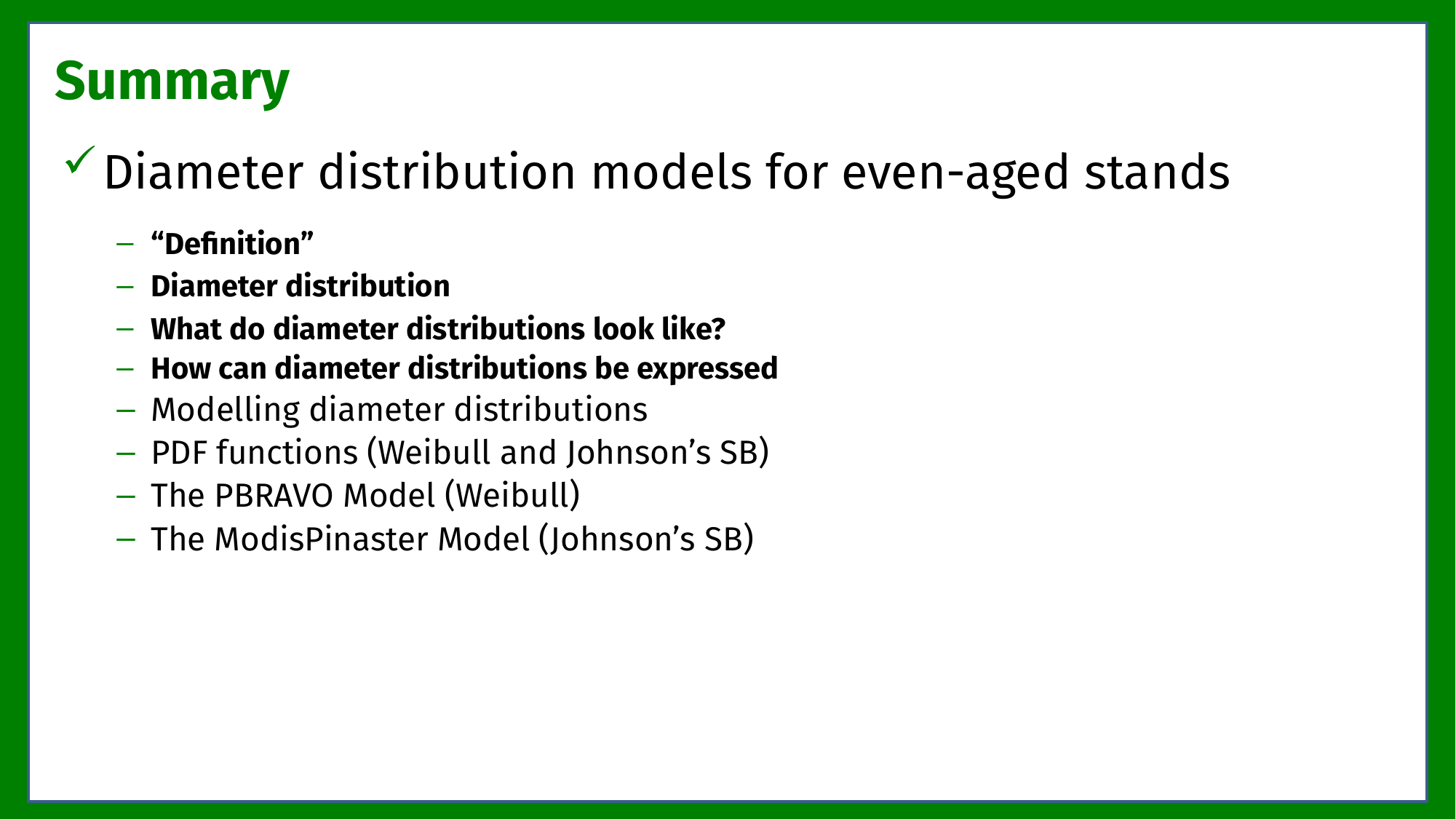

Summary

Diameter distribution models for even-aged stands

“Definition”
Diameter distribution
What do diameter distributions look like?
How can diameter distributions be expressed
Modelling diameter distributions
PDF functions (Weibull and Johnson’s SB)
The PBRAVO Model (Weibull)
The ModisPinaster Model (Johnson’s SB)